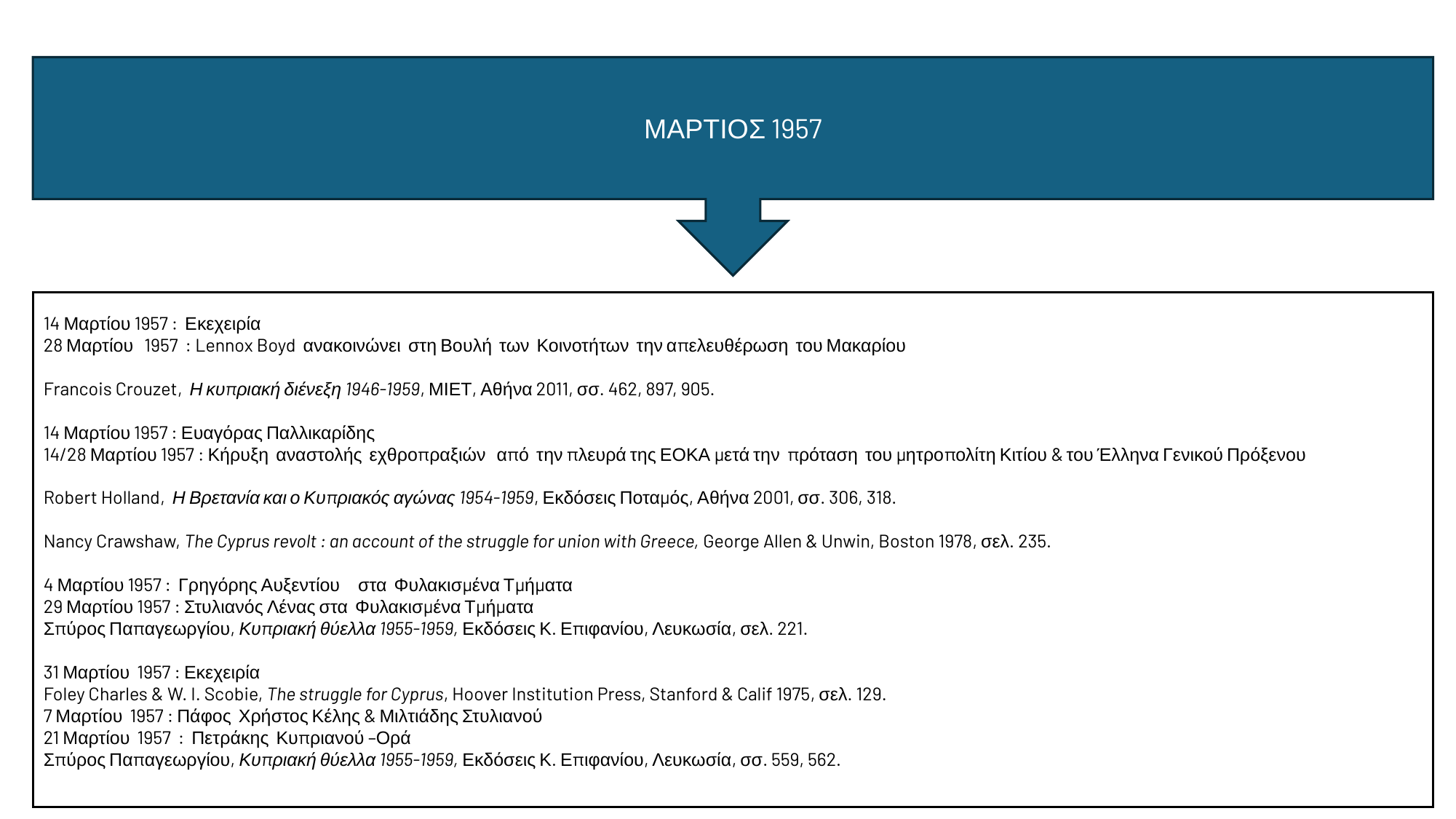

ΜΑΡΤΙΟΣ 1957

14 Μαρτίου 1957 :  Εκεχειρία
28 Μαρτίου   1957  : Lennox Boyd  ανακοινώνει  στη Βουλή  των  Κοινοτήτων  την απελευθέρωση  του Μακαρίου

Francois Crouzet,  Η κυπριακή διένεξη 1946-1959, ΜΙΕΤ, Αθήνα 2011, σσ. 462, 897, 905.

14 Μαρτίου 1957 : Ευαγόρας Παλλικαρίδης
14/28 Μαρτίου 1957 : Κήρυξη  αναστολής  εχθροπραξιών   από  την πλευρά της ΕΟΚΑ μετά την  πρόταση  του μητροπολίτη Κιτίου & του Έλληνα Γενικού Πρόξενου

Robert Holland,  Η Βρετανία και ο Κυπριακός αγώνας 1954-1959, Εκδόσεις Ποταμός, Αθήνα 2001, σσ. 306, 318.

Nancy Crawshaw, The Cyprus revolt : an account of the struggle for union with Greece, George Allen & Unwin, Boston 1978, σελ. 235.

4 Μαρτίου 1957 :  Γρηγόρης Αυξεντίου     στα  Φυλακισμένα Τμήματα
29 Μαρτίου 1957 : Στυλιανός Λένας στα  Φυλακισμένα Τμήματα
Σπύρος Παπαγεωργίου, Κυπριακή θύελλα 1955-1959, Εκδόσεις Κ. Επιφανίου, Λευκωσία, σελ. 221.

31 Μαρτίου  1957 : Εκεχειρία
Foley Charles & W. I. Scobie, The struggle for Cyprus, Hoover Institution Press, Stanford & Calif 1975, σελ. 129.
7 Μαρτίου  1957 : Πάφος  Χρήστος Κέλης & Μιλτιάδης Στυλιανού
21 Μαρτίου  1957  :  Πετράκης  Κυπριανού –Ορά
Σπύρος Παπαγεωργίου, Κυπριακή θύελλα 1955-1959, Εκδόσεις Κ. Επιφανίου, Λευκωσία, σσ. 559, 562.